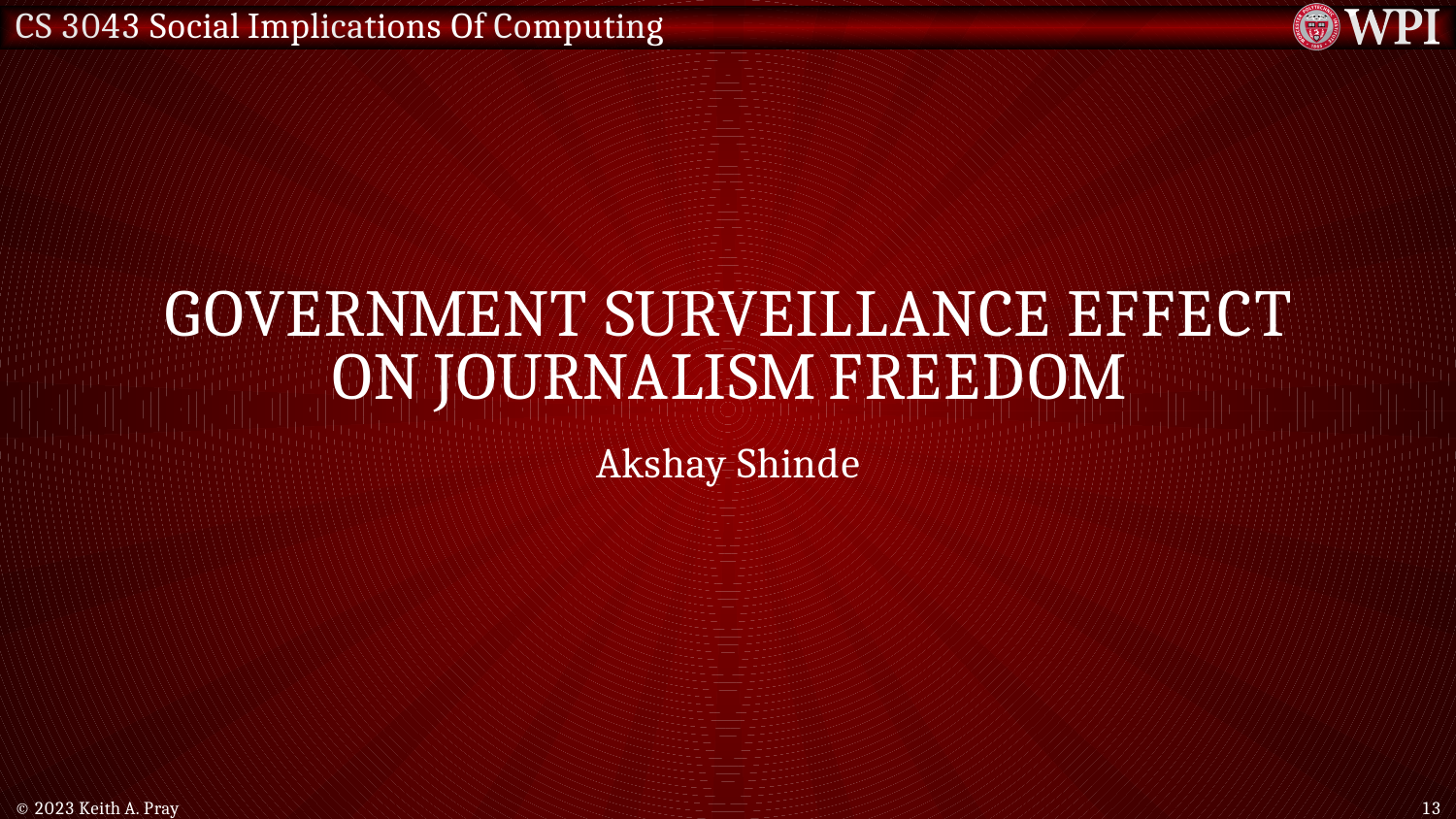

# Government Surveillance Effect on Journalism Freedom
Akshay Shinde
© 2023 Keith A. Pray
13